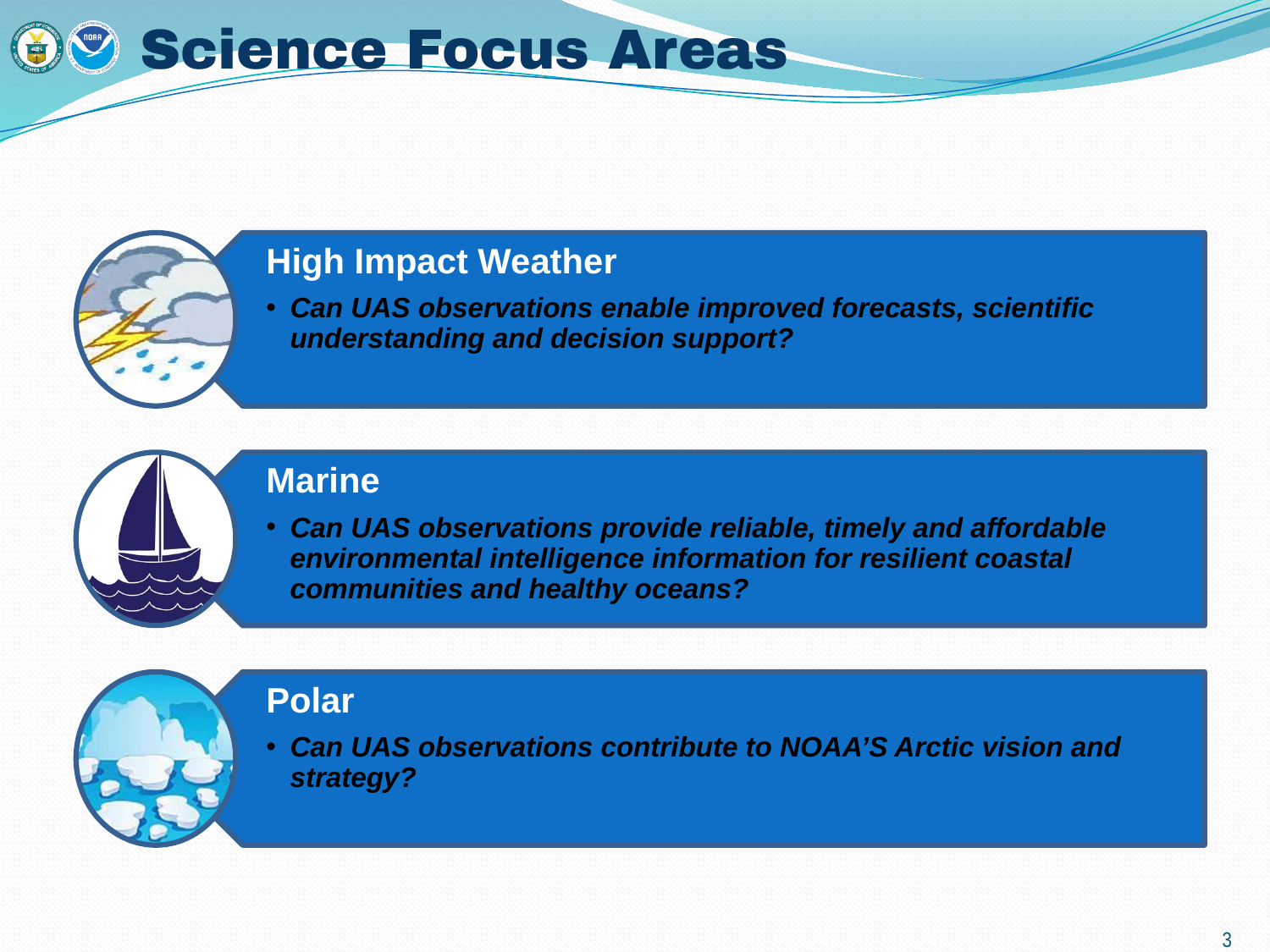

# Science Focus Areas

High Impact Weather
Can UAS observations enable improved forecasts, scientific understanding and decision support?

Marine
Can UAS observations provide reliable, timely and affordable environmental intelligence information for resilient coastal communities and healthy oceans?

Polar
Can UAS observations contribute to NOAA’S Arctic vision and strategy?

3